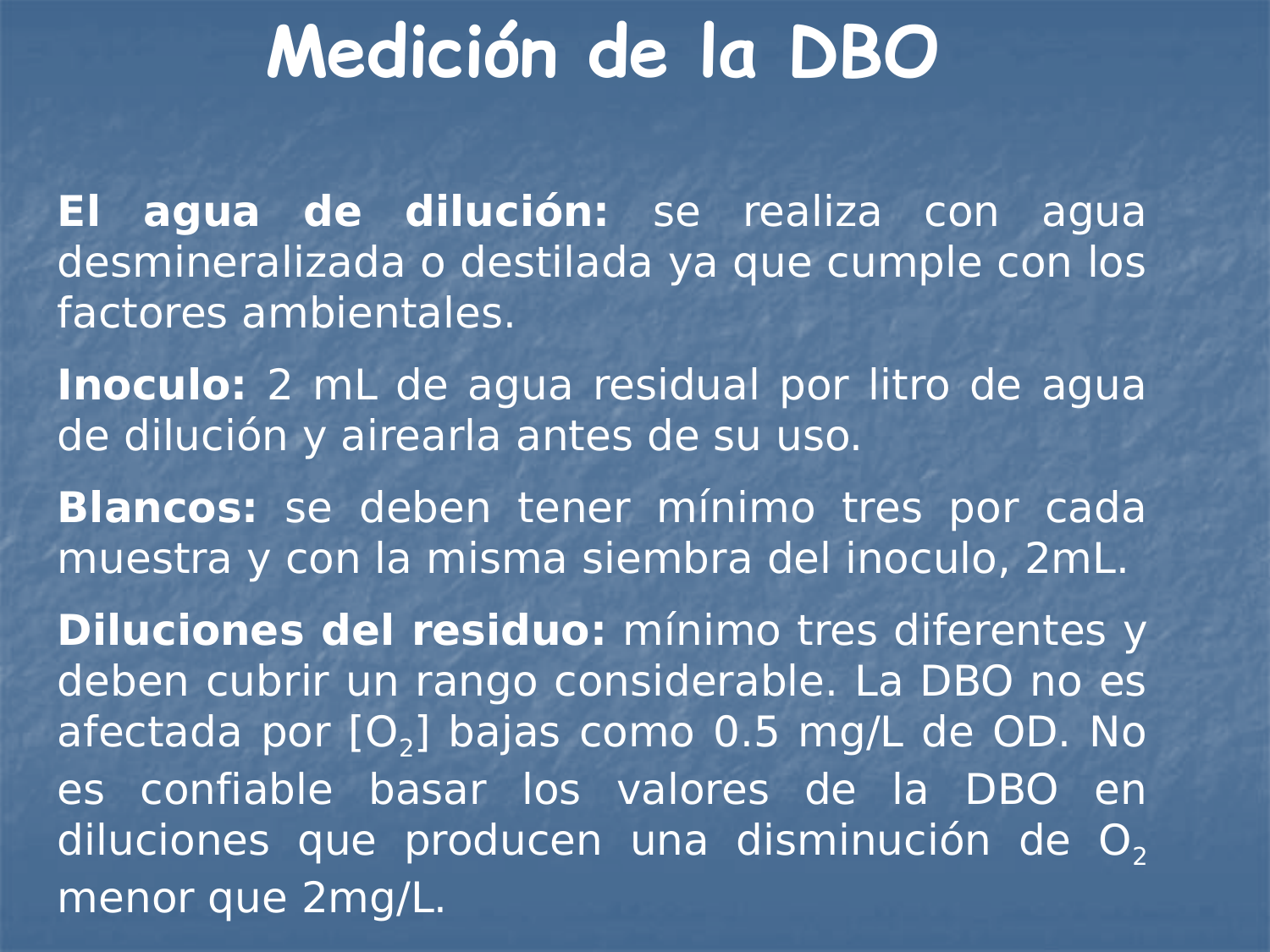

Medición de la DBO

El agua de dilución: se realiza con agua desmineralizada o destilada ya que cumple con los factores ambientales.
Inoculo: 2 mL de agua residual por litro de agua de dilución y airearla antes de su uso.
Blancos: se deben tener mínimo tres por cada muestra y con la misma siembra del inoculo, 2mL.
Diluciones del residuo: mínimo tres diferentes y deben cubrir un rango considerable. La DBO no es afectada por [O2] bajas como 0.5 mg/L de OD. No es confiable basar los valores de la DBO en diluciones que producen una disminución de O2 menor que 2mg/L.